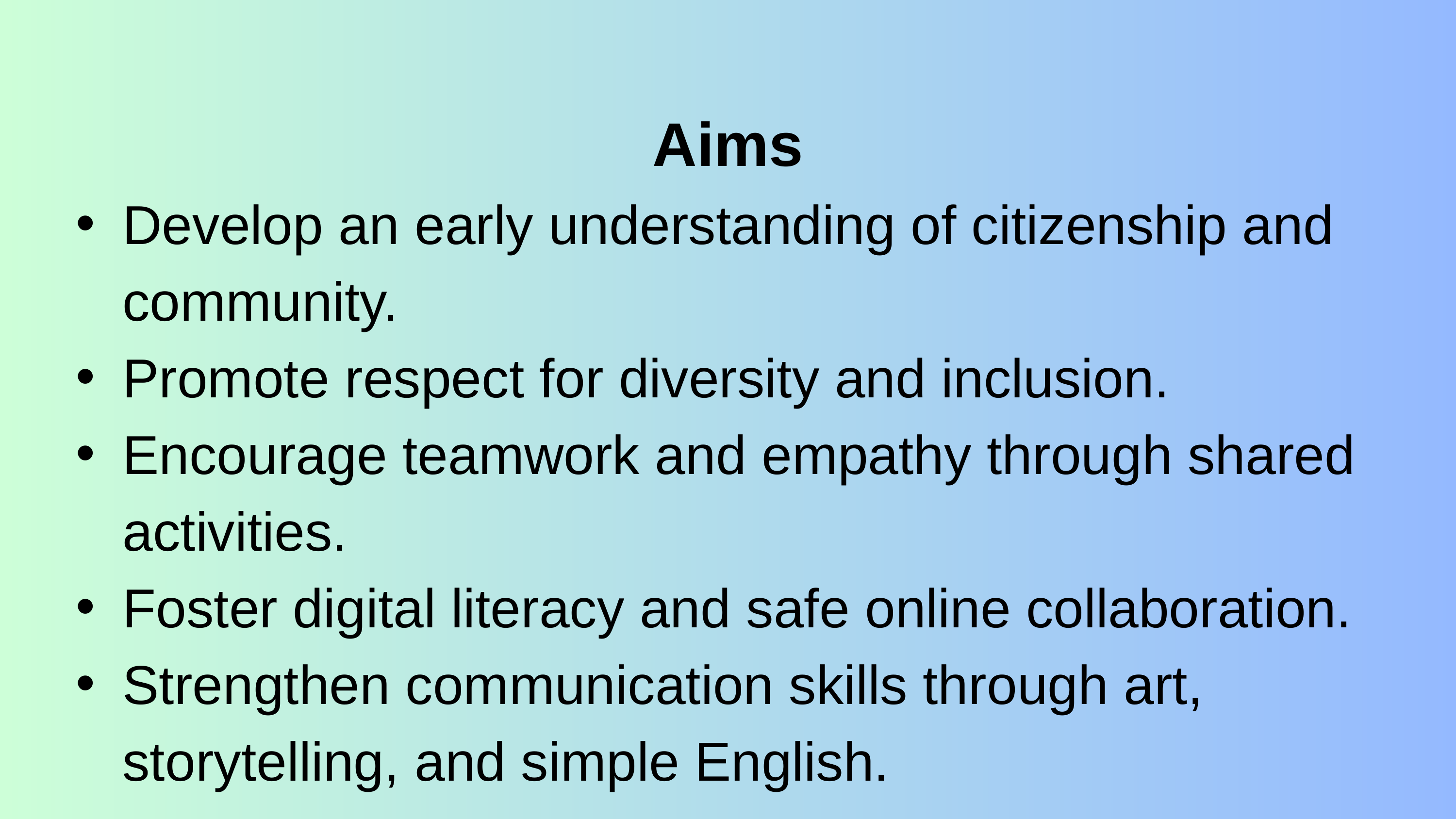

Aims
Develop an early understanding of citizenship and community.
Promote respect for diversity and inclusion.
Encourage teamwork and empathy through shared activities.
Foster digital literacy and safe online collaboration.
Strengthen communication skills through art, storytelling, and simple English.